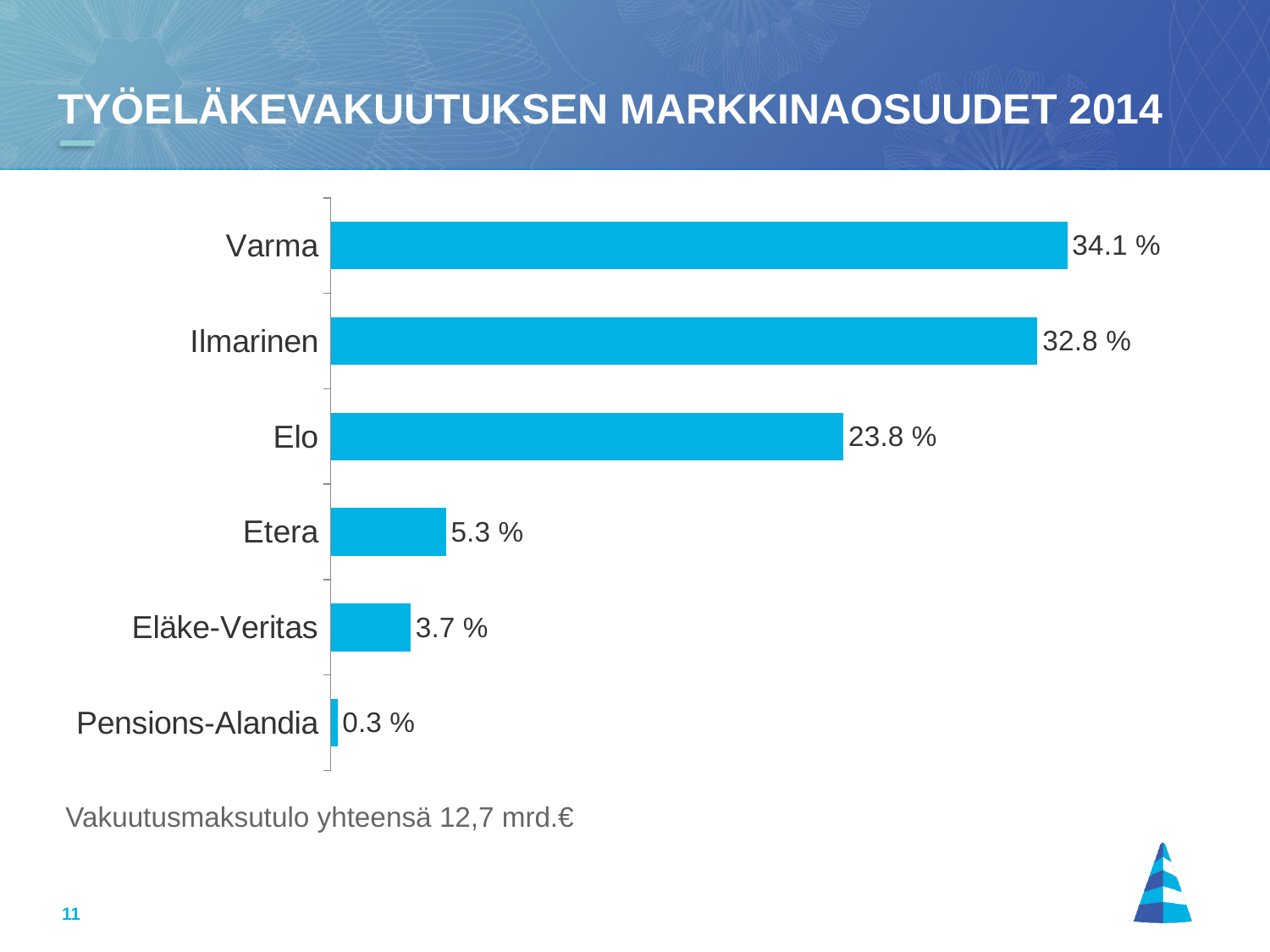

# Työeläkevakuutuksen markkinaosuudet 2014

### Chart

| Category | Sarake2 |
|---|---|
| Varma | 0.3414156092864794 |
| Ilmarinen | 0.327612942415238 |
| Elo | 0.2376048589864556 |
| Etera | 0.05333640300309912 |
| Eläke-Veritas | 0.03696093575356201 |
| Pensions-Alandia | 0.0030692505551658646 |
Vakuutusmaksutulo yhteensä 12,7 mrd.€